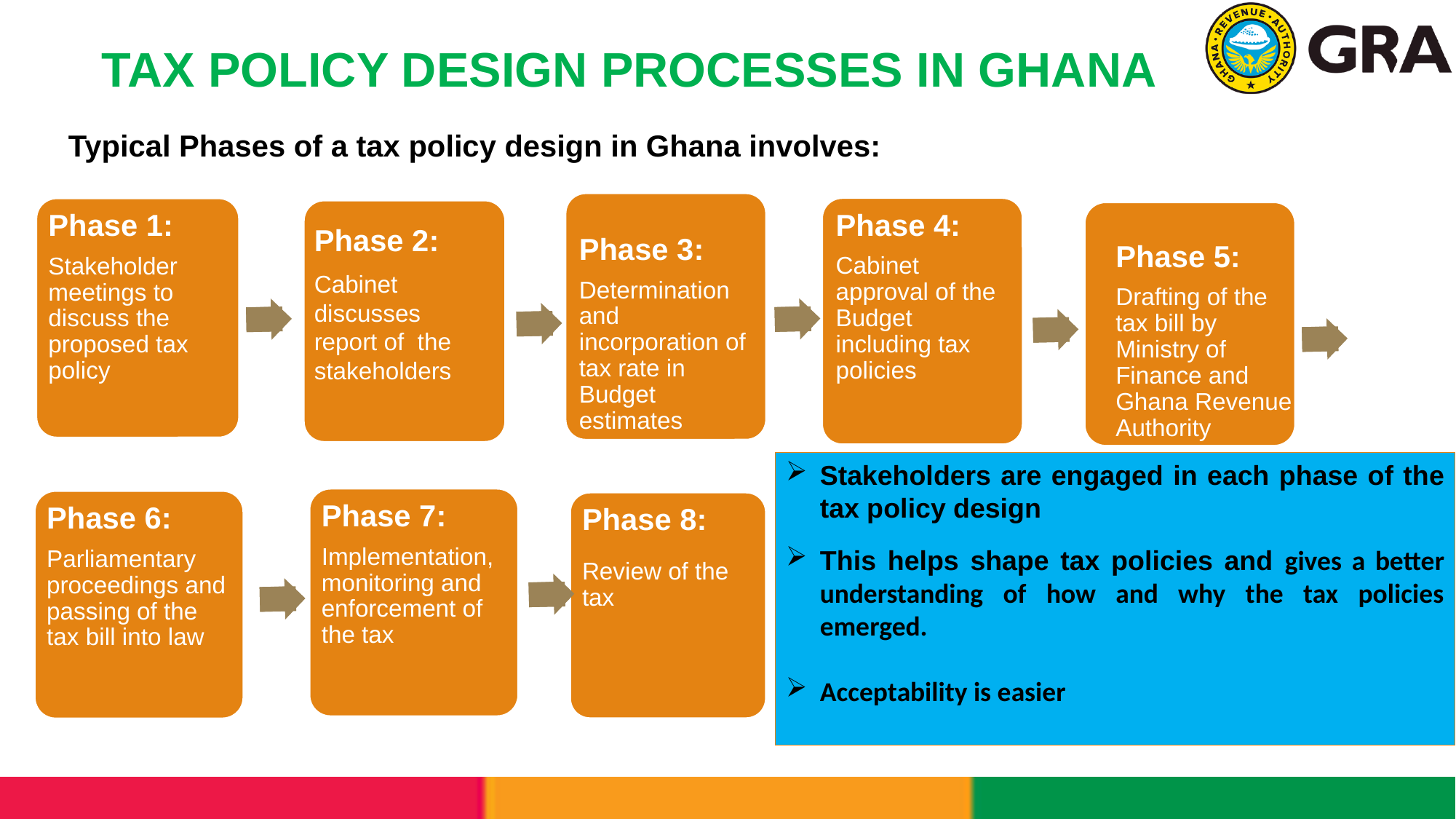

TAX POLICY DESIGN PROCESSES IN GHANA

Typical Phases of a tax policy design in Ghana involves:

Phase 3:
Determination and  incorporation of tax rate in Budget estimates

Phase 4:
Cabinet approval of the Budget including tax policies

Phase 1:
Stakeholder meetings to discuss the proposed tax policy

Phase 2:
Cabinet  discusses  report of  the stakeholders

Phase 5:
Drafting of the  tax bill by Ministry of Finance and Ghana Revenue Authority

Stakeholders are engaged in each phase of the tax policy design

This helps shape tax policies and gives a better understanding of how and why the tax policies emerged.

Acceptability is easier

Phase 7:
Implementation, monitoring and enforcement of the tax

Phase 6:
Parliamentary proceedings and passing of the tax bill into law

Phase 8:

Review of the tax